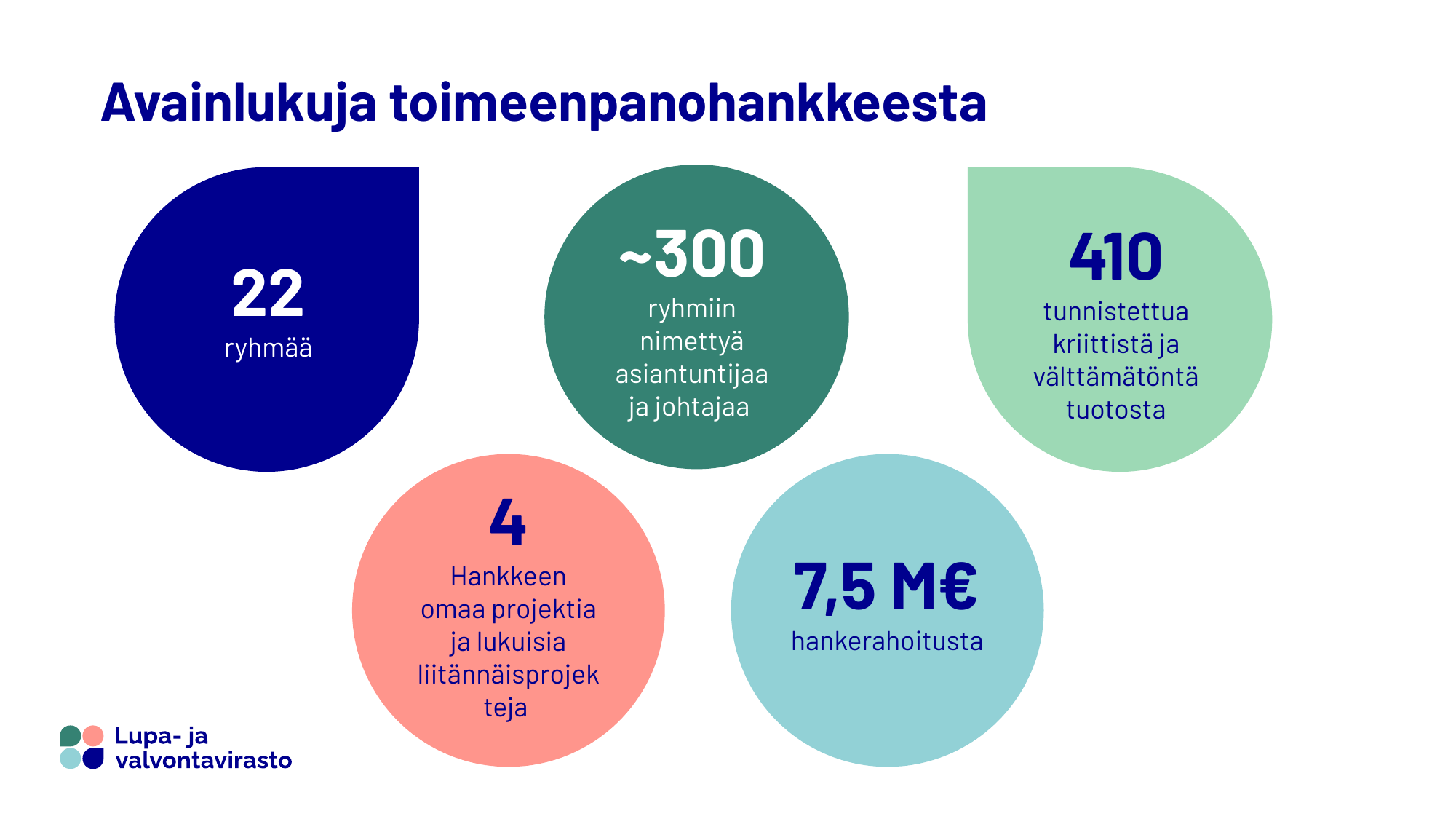

# Avainlukuja toimeenpanohankkeesta

~300
ryhmiin nimettyä asiantuntijaa ja johtajaa
410
tunnistettua kriittistä ja välttämätöntä tuotosta
22
ryhmää

4
Hankkeen omaa projektia ja lukuisia liitännäisprojekteja
7,5 M€
hankerahoitusta